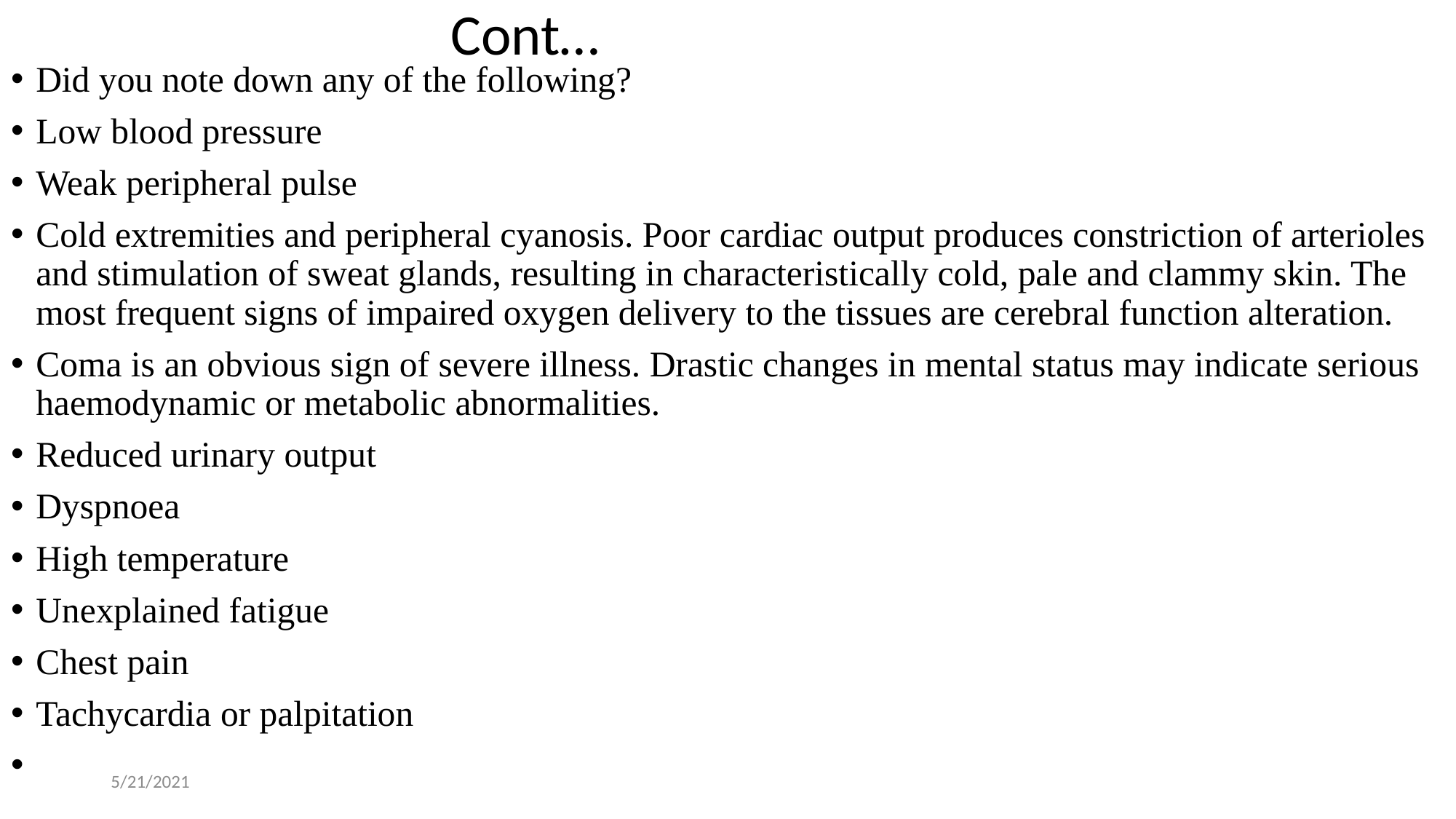

# Cont…
Did you note down any of the following?
Low blood pressure
Weak peripheral pulse
Cold extremities and peripheral cyanosis. Poor cardiac output produces constriction of arterioles and stimulation of sweat glands, resulting in characteristically cold, pale and clammy skin. The most frequent signs of impaired oxygen delivery to the tissues are cerebral function alteration.
Coma is an obvious sign of severe illness. Drastic changes in mental status may indicate serious haemodynamic or metabolic abnormalities.
Reduced urinary output
Dyspnoea
High temperature
Unexplained fatigue
Chest pain
Tachycardia or palpitation

5/21/2021